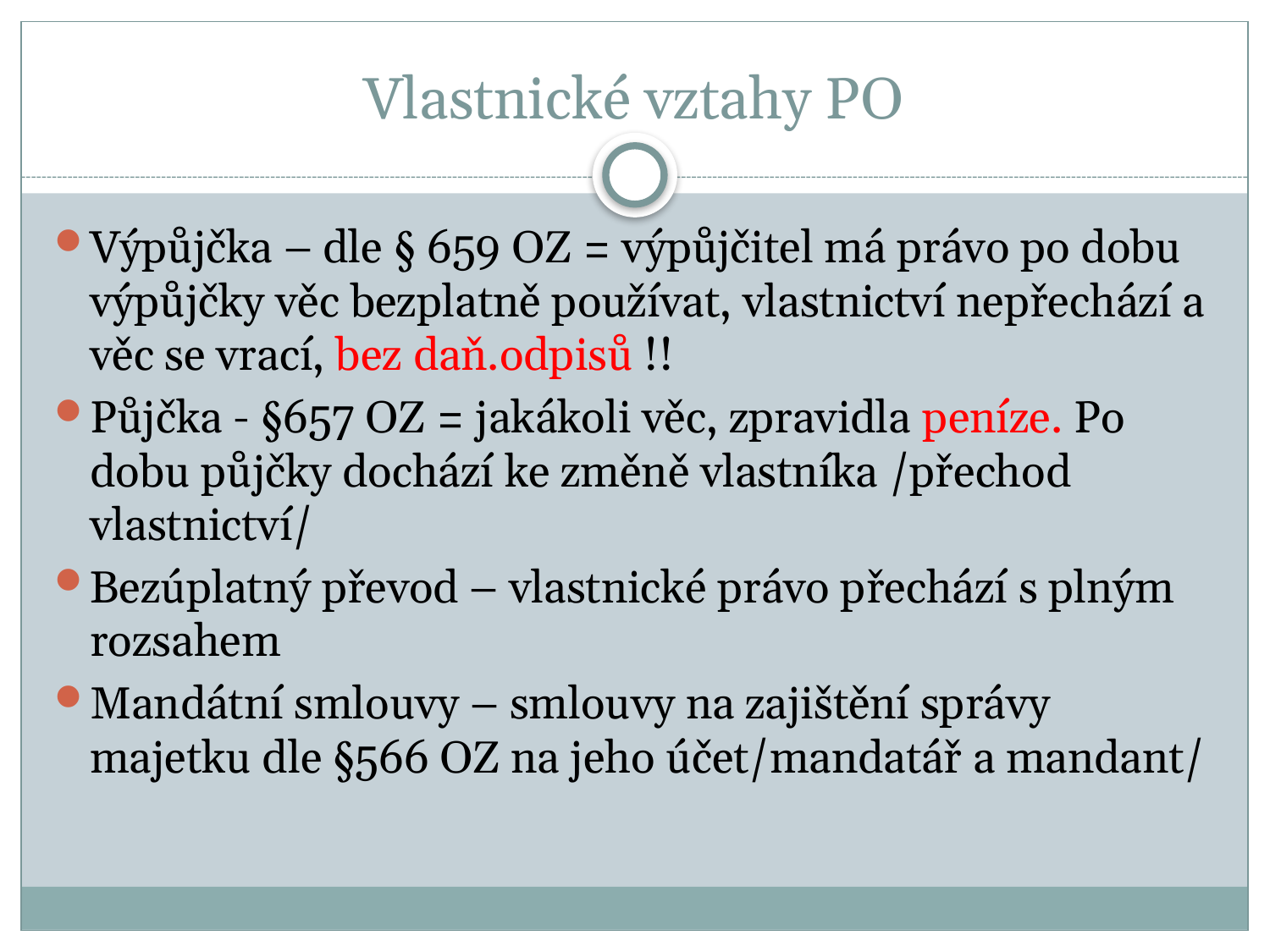

# Vlastnické vztahy PO
Výpůjčka – dle § 659 OZ = výpůjčitel má právo po dobu výpůjčky věc bezplatně používat, vlastnictví nepřechází a věc se vrací, bez daň.odpisů !!
Půjčka - §657 OZ = jakákoli věc, zpravidla peníze. Po dobu půjčky dochází ke změně vlastníka /přechod vlastnictví/
Bezúplatný převod – vlastnické právo přechází s plným rozsahem
Mandátní smlouvy – smlouvy na zajištění správy majetku dle §566 OZ na jeho účet/mandatář a mandant/